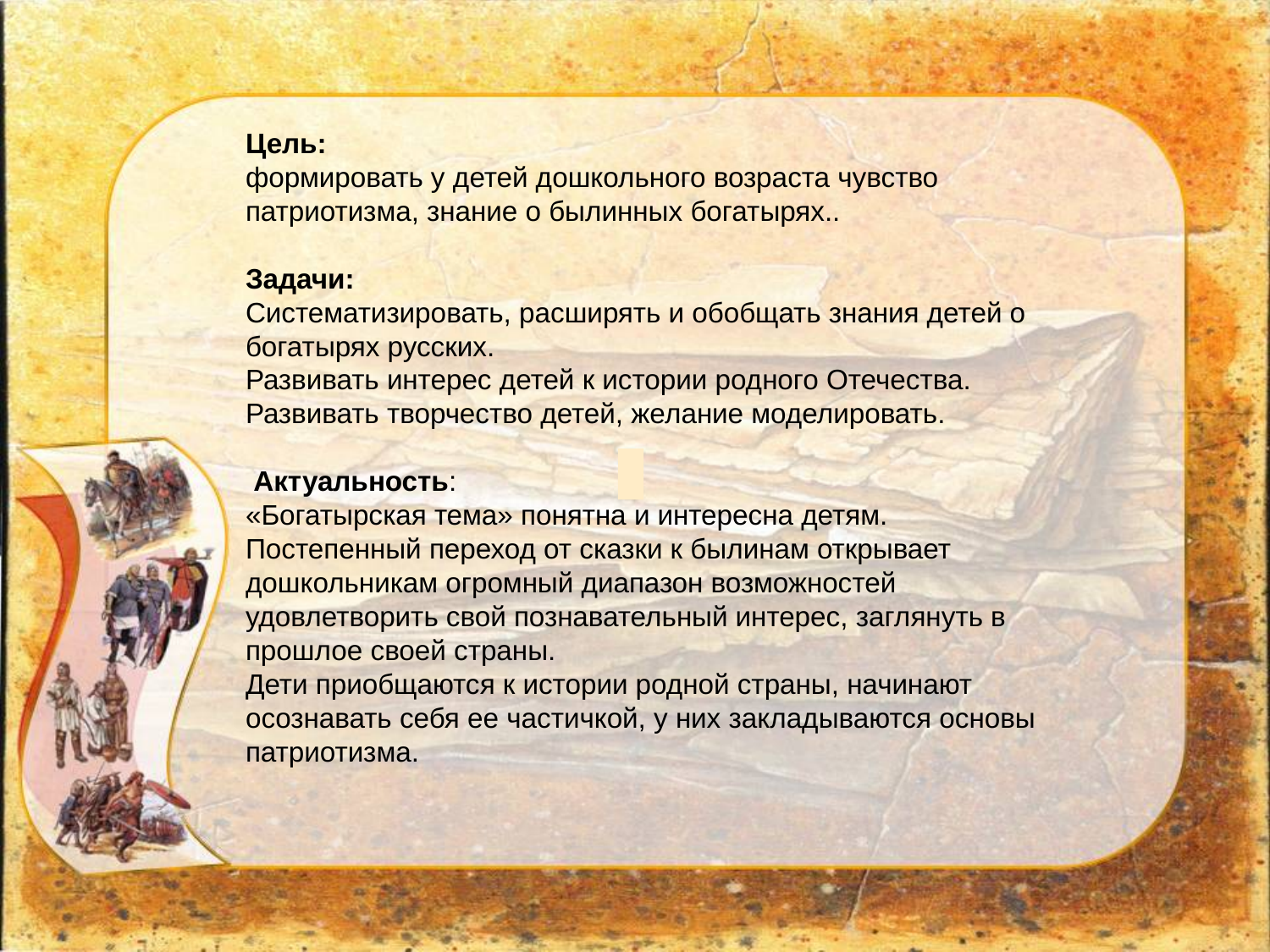

Цель:
формировать у детей дошкольного возраста чувство патриотизма, знание о былинных богатырях..

Задачи:
Систематизировать, расширять и обобщать знания детей о богатырях русских.
Развивать интерес детей к истории родного Отечества.
Развивать творчество детей, желание моделировать.

 Актуальность:
«Богатырская тема» понятна и интересна детям.
Постепенный переход от сказки к былинам открывает дошкольникам огромный диапазон возможностей удовлетворить свой познавательный интерес, заглянуть в прошлое своей страны.
Дети приобщаются к истории родной страны, начинают осознавать себя ее частичкой, у них закладываются основы патриотизма.